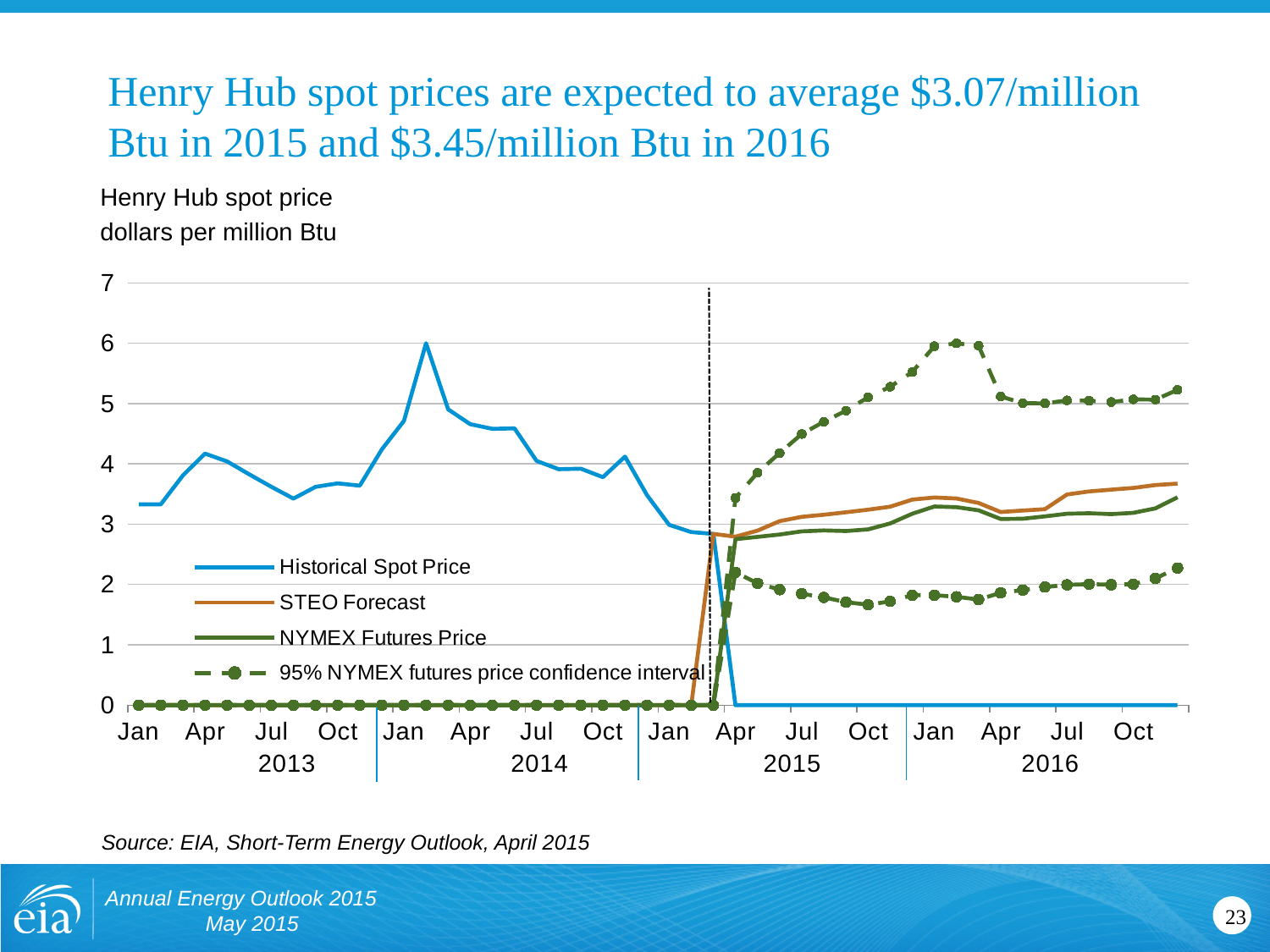

# Henry Hub spot prices are expected to average $3.07/million Btu in 2015 and $3.45/million Btu in 2016
Henry Hub spot price
dollars per million Btu

### Chart

| Category | Historical Spot Price | STEO Forecast | NYMEX Futures Price | 95% NYMEX futures price confidence interval | Column1 |
|---|---|---|---|---|---|
| 41275 | 3.33 | None | None | None | None |
| 41306 | 3.33 | None | None | None | None |
| 41334 | 3.81 | None | None | None | None |
| 41365 | 4.17 | None | None | None | None |
| 41395 | 4.04 | None | None | None | None |
| 41426 | 3.826 | None | None | None | None |
| 41456 | 3.62 | None | None | None | None |
| 41487 | 3.425 | None | None | None | None |
| 41518 | 3.619 | None | None | None | None |
| 41548 | 3.677 | None | None | None | None |
| 41579 | 3.638 | None | None | None | None |
| 41609 | 4.24 | None | None | None | None |
| 41640 | 4.713 | None | None | None | None |
| 41671 | 6.0 | None | None | None | None |
| 41699 | 4.903 | None | None | None | None |
| 41730 | 4.658 | None | None | None | None |
| 41760 | 4.581 | None | None | None | None |
| 41791 | 4.588 | None | None | None | None |
| 41821 | 4.049 | None | None | None | None |
| 41852 | 3.912 | None | None | None | None |
| 41883 | 3.92 | None | None | None | None |
| 41913 | 3.78 | None | None | None | None |
| 41944 | 4.12 | None | None | None | None |
| 41974 | 3.48 | None | None | None | None |
| 42005 | 2.99 | None | None | None | None |
| 42036 | 2.87 | None | None | None | None |
| 42064 | 2.84 | 2.84 | None | None | None |
| 42095 | None | 2.792571 | 2.7508000000000004 | 2.202044453787683 | 3.436306940572595 |
| 42125 | None | 2.89345 | 2.7893999999999997 | 2.0194518525464695 | 3.8529031282368513 |
| 42156 | None | 3.050893 | 2.8294 | 1.9150158873056091 | 4.18038534983832 |
| 42186 | None | 3.12189 | 2.8812000000000006 | 1.8465024588528465 | 4.49569584930705 |
| 42217 | None | 3.156797 | 2.8972 | 1.7867226498054931 | 4.69785718612442 |
| 42248 | None | 3.198012 | 2.8874000000000004 | 1.707481160465711 | 4.882676865217117 |
| 42278 | None | 3.241146 | 2.9148000000000005 | 1.6647467268506735 | 5.103514488400668 |
| 42309 | None | 3.290339 | 3.0132 | 1.7200275299539782 | 5.278621464996511 |
| 42339 | None | 3.407761 | 3.1734 | 1.8231027072357817 | 5.523807035133533 |
| 42370 | None | 3.443076 | 3.2936 | 1.8230446335409436 | 5.9503759592161245 |
| 42401 | None | 3.426636 | 3.2822000000000005 | 1.7959883603769373 | 5.998277649048364 |
| 42430 | None | 3.352095 | 3.2298 | 1.751023255955057 | 5.957435462106589 |
| 42461 | None | 3.201809 | 3.0869999999999997 | 1.86240039369472 | 5.1168207611333125 |
| 42491 | None | 3.226298 | 3.0908 | 1.908033717909776 | 5.0067483348592114 |
| 42522 | None | 3.248633 | 3.1294 | 1.957578616212118 | 5.002682537955779 |
| 42552 | None | 3.492309 | 3.1740000000000004 | 1.993949180243306 | 5.05242365242765 |
| 42583 | None | 3.543201 | 3.1816 | 2.005702808497798 | 5.04689853208186 |
| 42614 | None | 3.573187 | 3.167 | 1.9962187470343113 | 5.024443846597942 |
| 42644 | None | 3.601345 | 3.1888 | 2.005659218034044 | 5.069876950465771 |
| 42675 | None | 3.648888 | 3.2619999999999996 | 2.1009053546144503 | 5.064789794851432 |
| 42705 | None | 3.672441 | 3.4462 | 2.272538335483371 | 5.226004003788963 |
Source: EIA, Short-Term Energy Outlook, April 2015
Annual Energy Outlook 2015                                                May 2015
 23